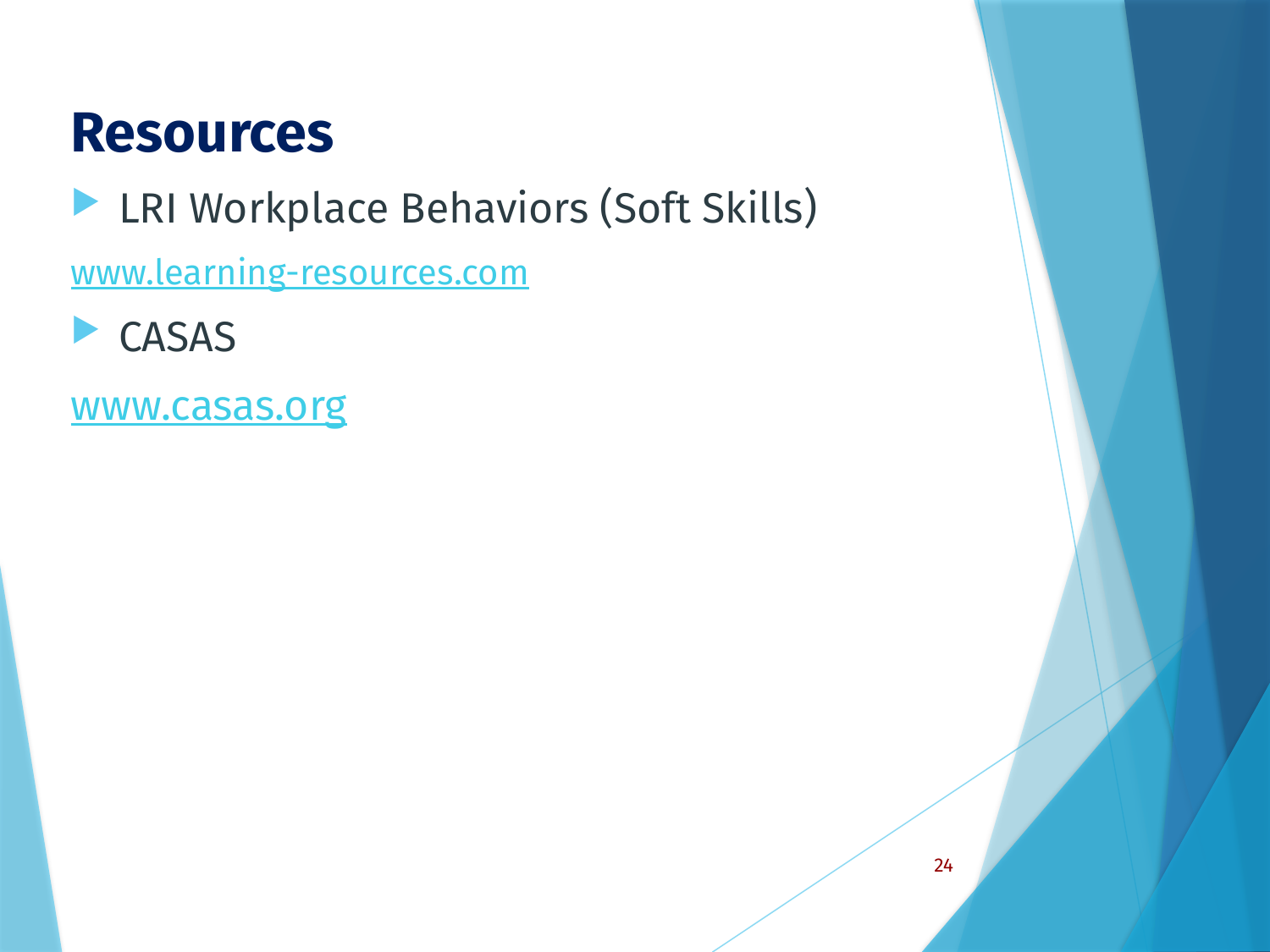

Resources
LRI Workplace Behaviors (Soft Skills)
www.learning-resources.com
CASAS
www.casas.org

2016 CASAS Summer Institute
24